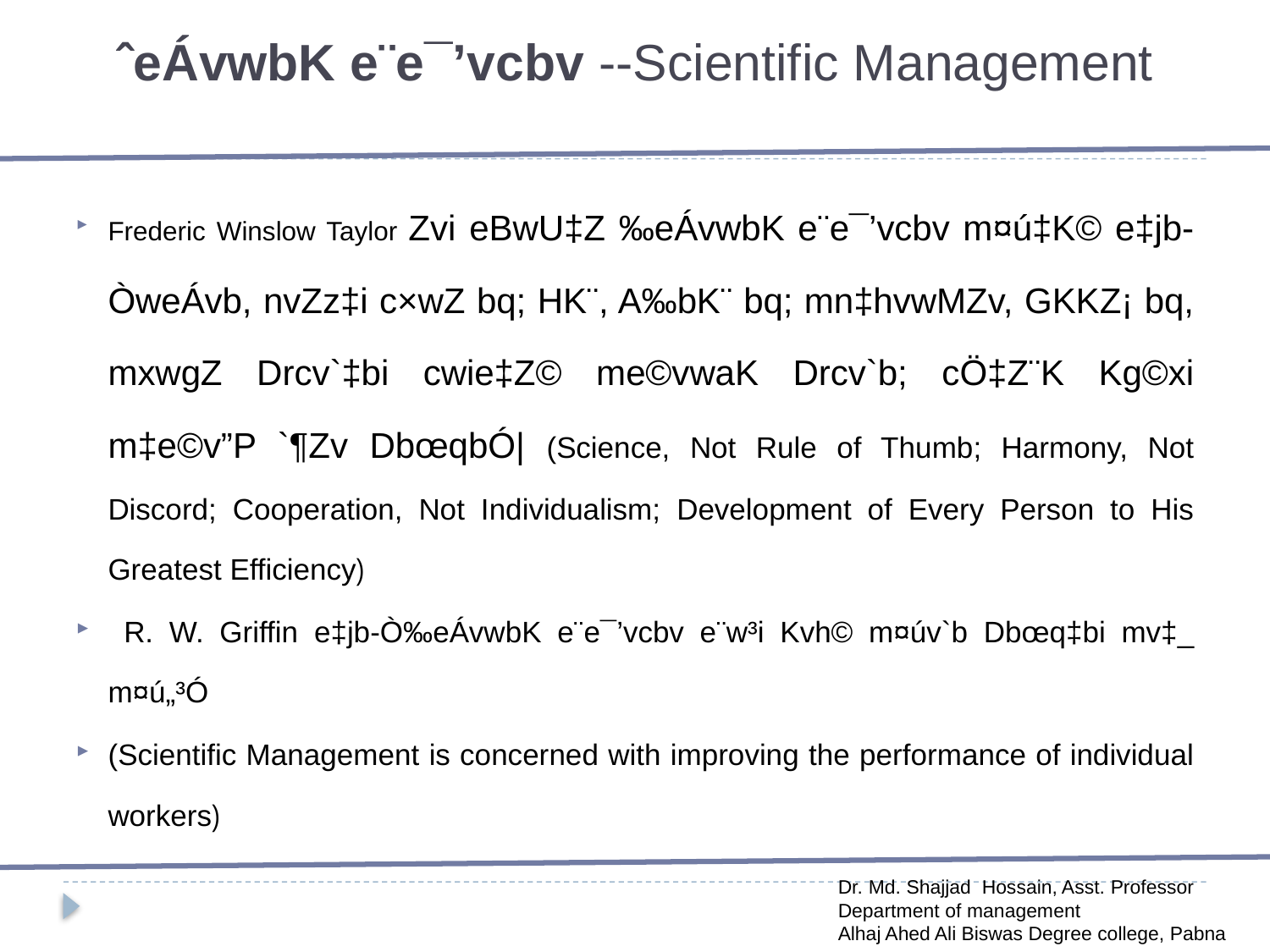

# ˆeÁvwbK e¨e¯’vcbv --Scientific Management
Frederic Winslow Taylor Zvi eBwU‡Z ‰eÁvwbK e¨e¯’vcbv m¤ú‡K© e‡jb-ÒweÁvb, nvZz‡i c×wZ bq; HK¨, A‰bK¨ bq; mn‡hvwMZv, GKKZ¡ bq, mxwgZ Drcv`‡bi cwie‡Z© me©vwaK Drcv`b; cÖ‡Z¨K Kg©xi m‡e©v”P `¶Zv DbœqbÓ| (Science, Not Rule of Thumb; Harmony, Not Discord; Cooperation, Not Individualism; Development of Every Person to His Greatest Efficiency)
 R. W. Griffin e‡jb-Ò‰eÁvwbK e¨e¯’vcbv e¨w³i Kvh© m¤úv`b Dbœq‡bi mv‡_ m¤ú„³Ó
(Scientific Management is concerned with improving the performance of individual workers)

Dr. Md. Shajjad  Hossain, Asst. Professor
Department of management
Alhaj Ahed Ali Biswas Degree college, Pabna